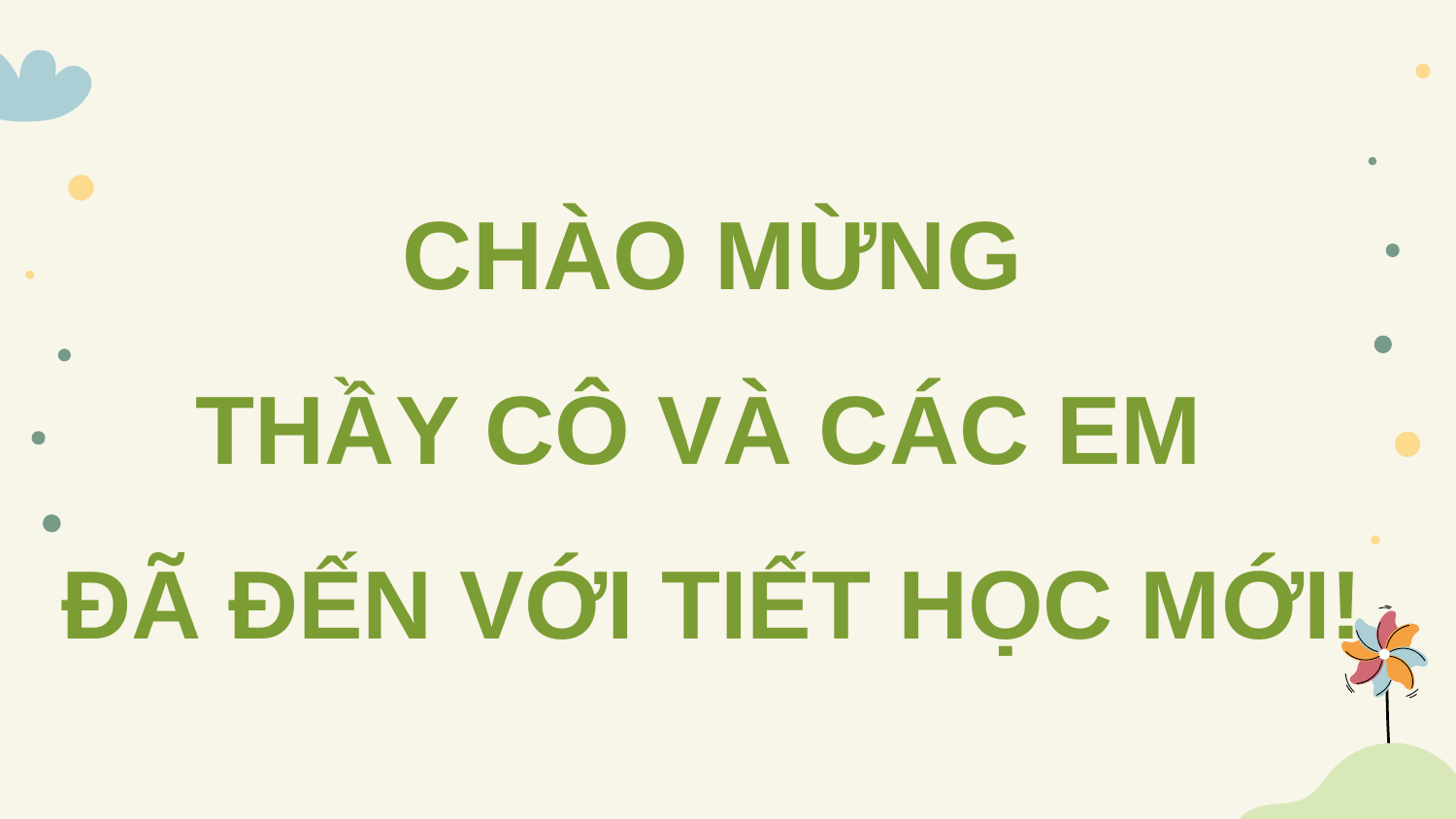

CHÀO MỪNG
THẦY CÔ VÀ CÁC EM
ĐÃ ĐẾN VỚI TIẾT HỌC MỚI!